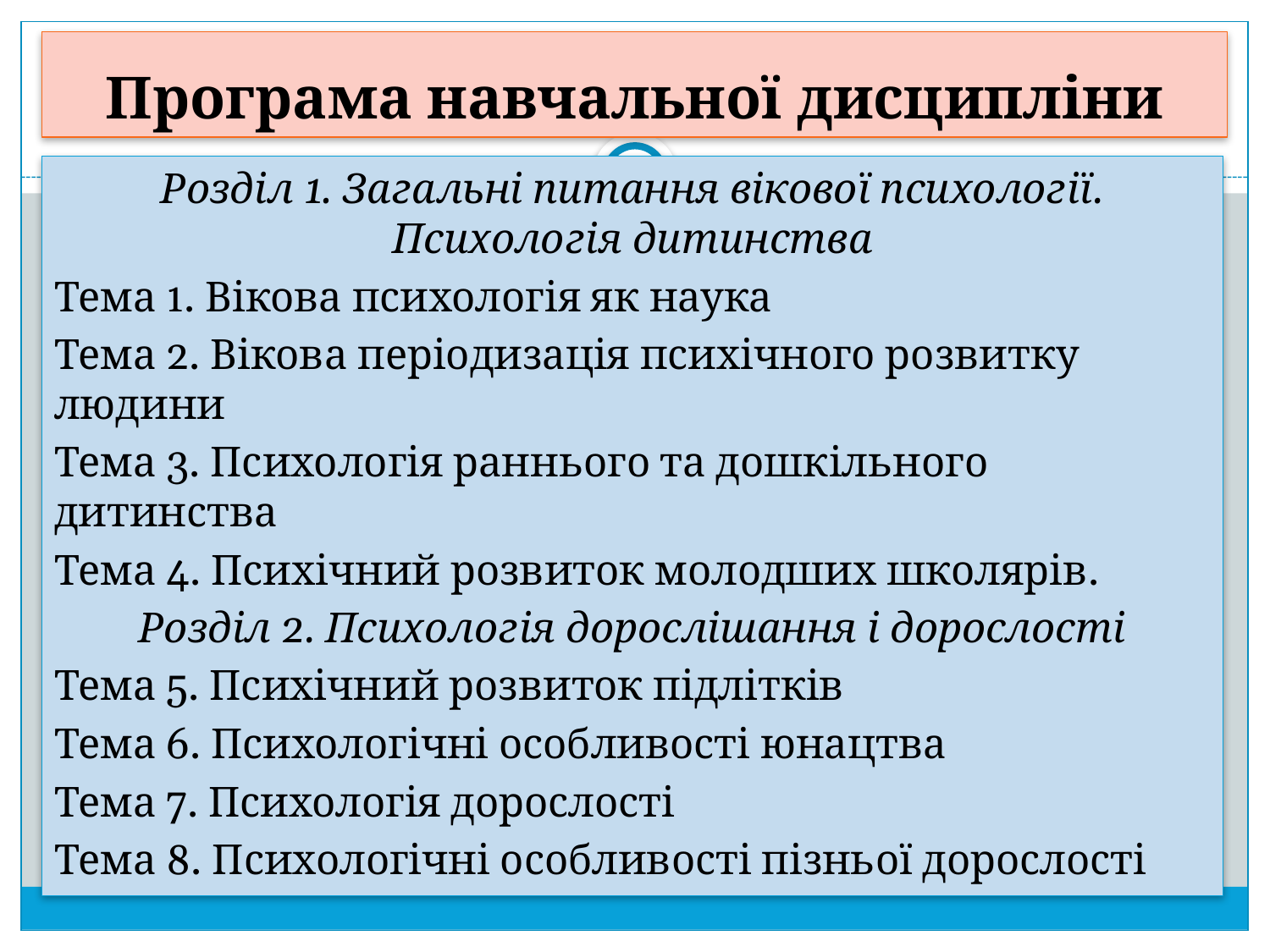

# Програма навчальної дисципліни
Розділ 1. Загальні питання вікової психології. Психологія дитинства
Тема 1. Вікова психологія як наука
Тема 2. Вікова періодизація психічного розвитку людини
Тема 3. Психологія раннього та дошкільного дитинства
Тема 4. Психічний розвиток молодших школярів.
Розділ 2. Психологія дорослішання і дорослості
Тема 5. Психічний розвиток підлітків
Тема 6. Психологічні особливості юнацтва
Тема 7. Психологія дорослості
Тема 8. Психологічні особливості пізньої дорослості